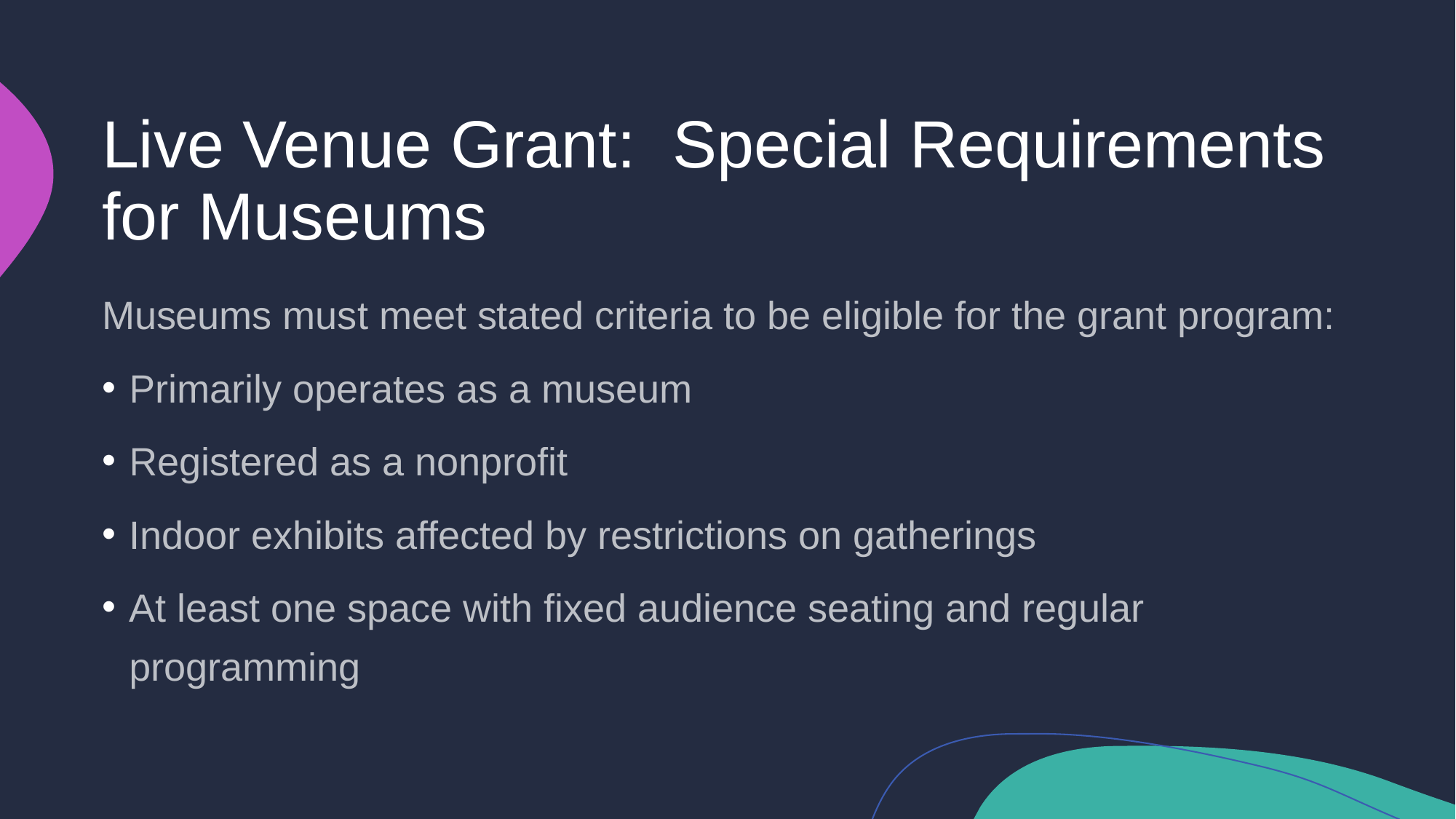

# Live Venue Grant:  Special Requirements for Museums
Museums must meet stated criteria to be eligible for the grant program:
Primarily operates as a museum
Registered as a nonprofit
Indoor exhibits affected by restrictions on gatherings
At least one space with fixed audience seating and regular programming